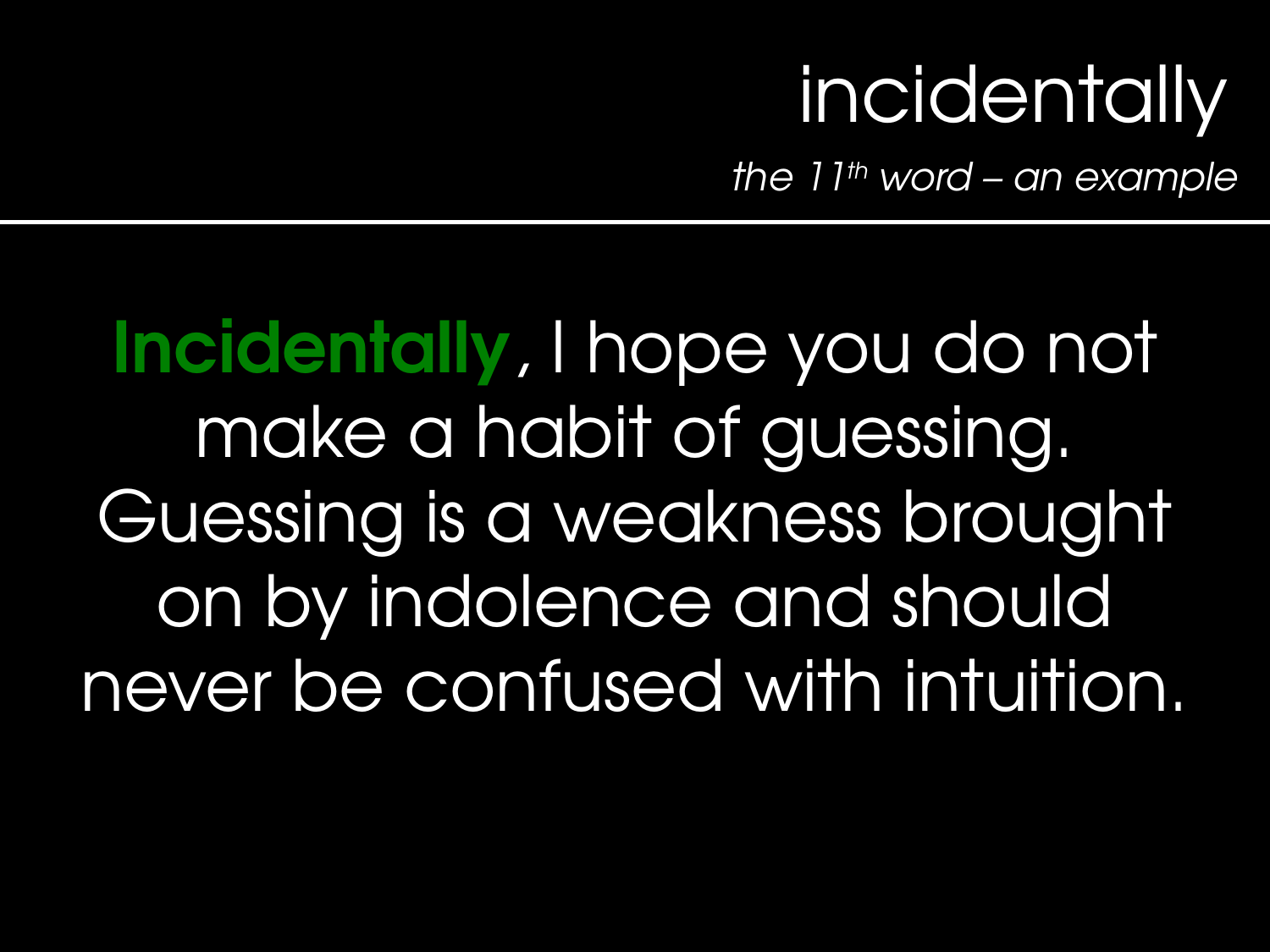

incidentally
the 11th word – an example
Incidentally, I hope you do not make a habit of guessing. Guessing is a weakness brought on by indolence and should never be confused with intuition.